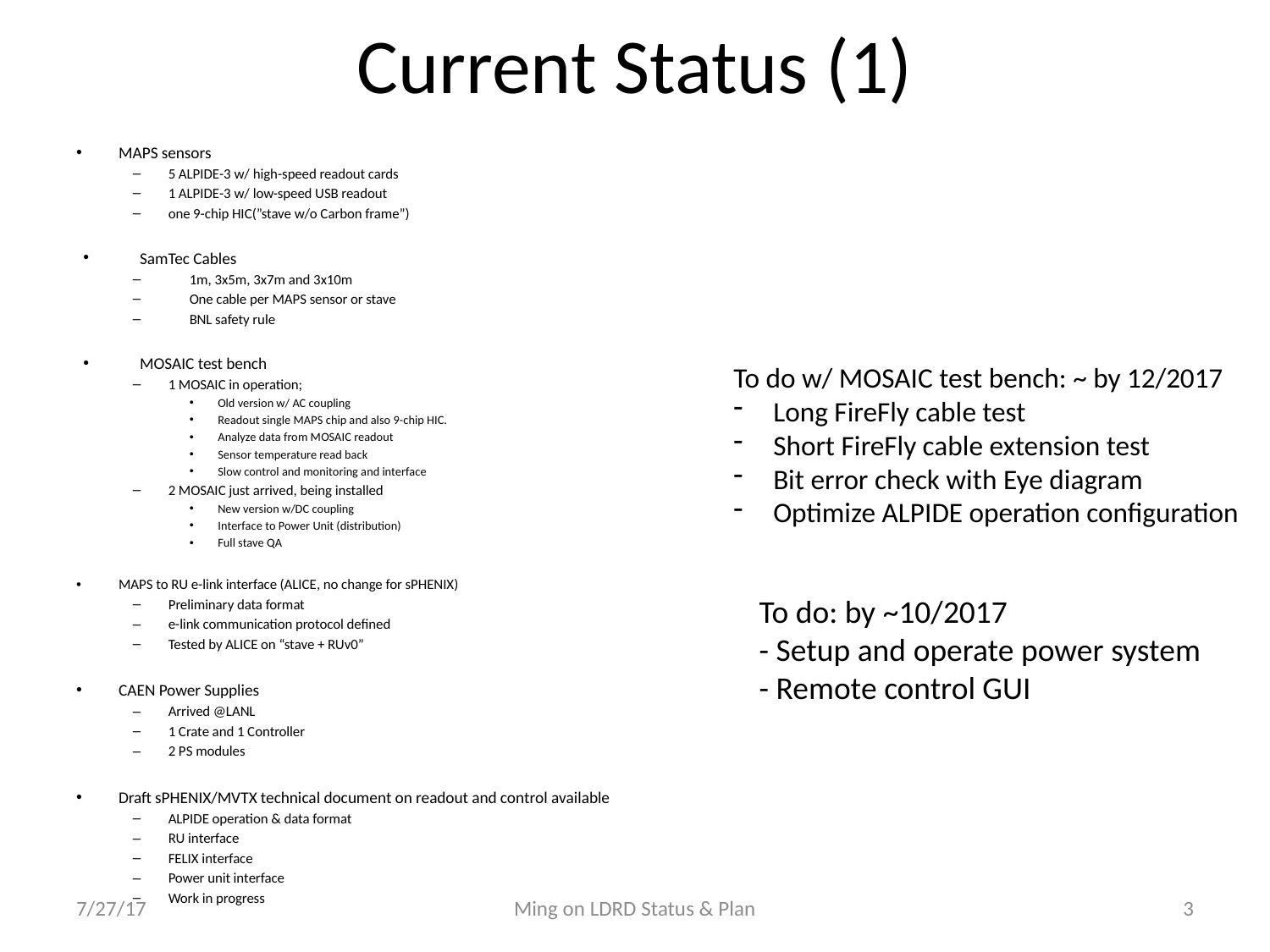

# Current Status (1)
MAPS sensors
5 ALPIDE-3 w/ high-speed readout cards
1 ALPIDE-3 w/ low-speed USB readout
one 9-chip HIC(”stave w/o Carbon frame”)

SamTec Cables
1m, 3x5m, 3x7m and 3x10m
One cable per MAPS sensor or stave
BNL safety rule

MOSAIC test bench
1 MOSAIC in operation;
Old version w/ AC coupling
Readout single MAPS chip and also 9-chip HIC.
Analyze data from MOSAIC readout
Sensor temperature read back
Slow control and monitoring and interface
2 MOSAIC just arrived, being installed
New version w/DC coupling
Interface to Power Unit (distribution)
Full stave QA

MAPS to RU e-link interface (ALICE, no change for sPHENIX)
Preliminary data format
e-link communication protocol defined
Tested by ALICE on “stave + RUv0”

CAEN Power Supplies
Arrived @LANL
1 Crate and 1 Controller
2 PS modules

Draft sPHENIX/MVTX technical document on readout and control available
ALPIDE operation & data format
RU interface
FELIX interface
Power unit interface
Work in progress

To do w/ MOSAIC test bench: ~ by 12/2017
Long FireFly cable test
Short FireFly cable extension test
Bit error check with Eye diagram
Optimize ALPIDE operation configuration
To do: by ~10/2017
- Setup and operate power system
- Remote control GUI
7/27/17
Ming on LDRD Status & Plan
3